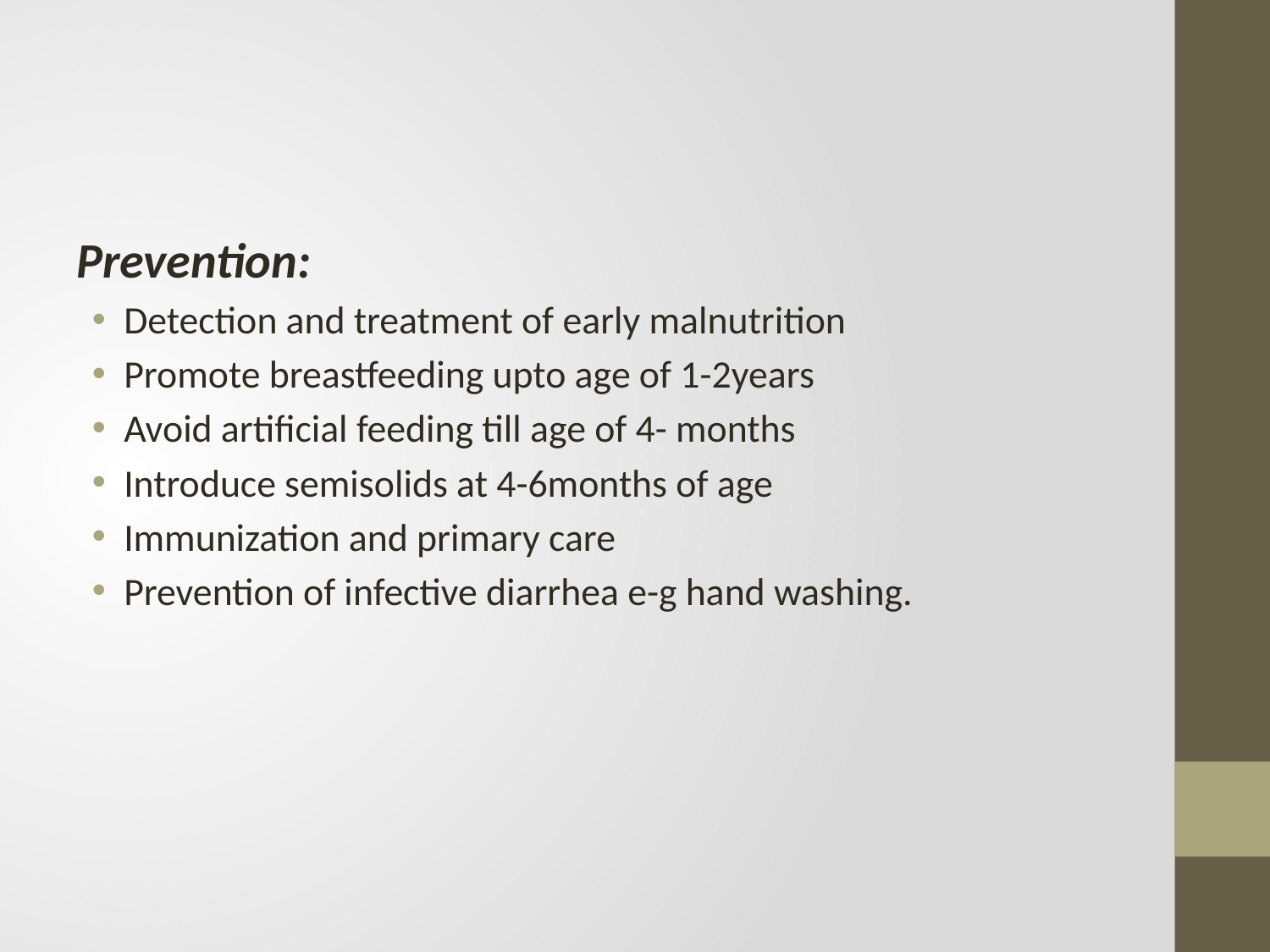

#
Prevention:
Detection and treatment of early malnutrition
Promote breastfeeding upto age of 1-2years
Avoid artificial feeding till age of 4- months
Introduce semisolids at 4-6months of age
Immunization and primary care
Prevention of infective diarrhea e-g hand washing.